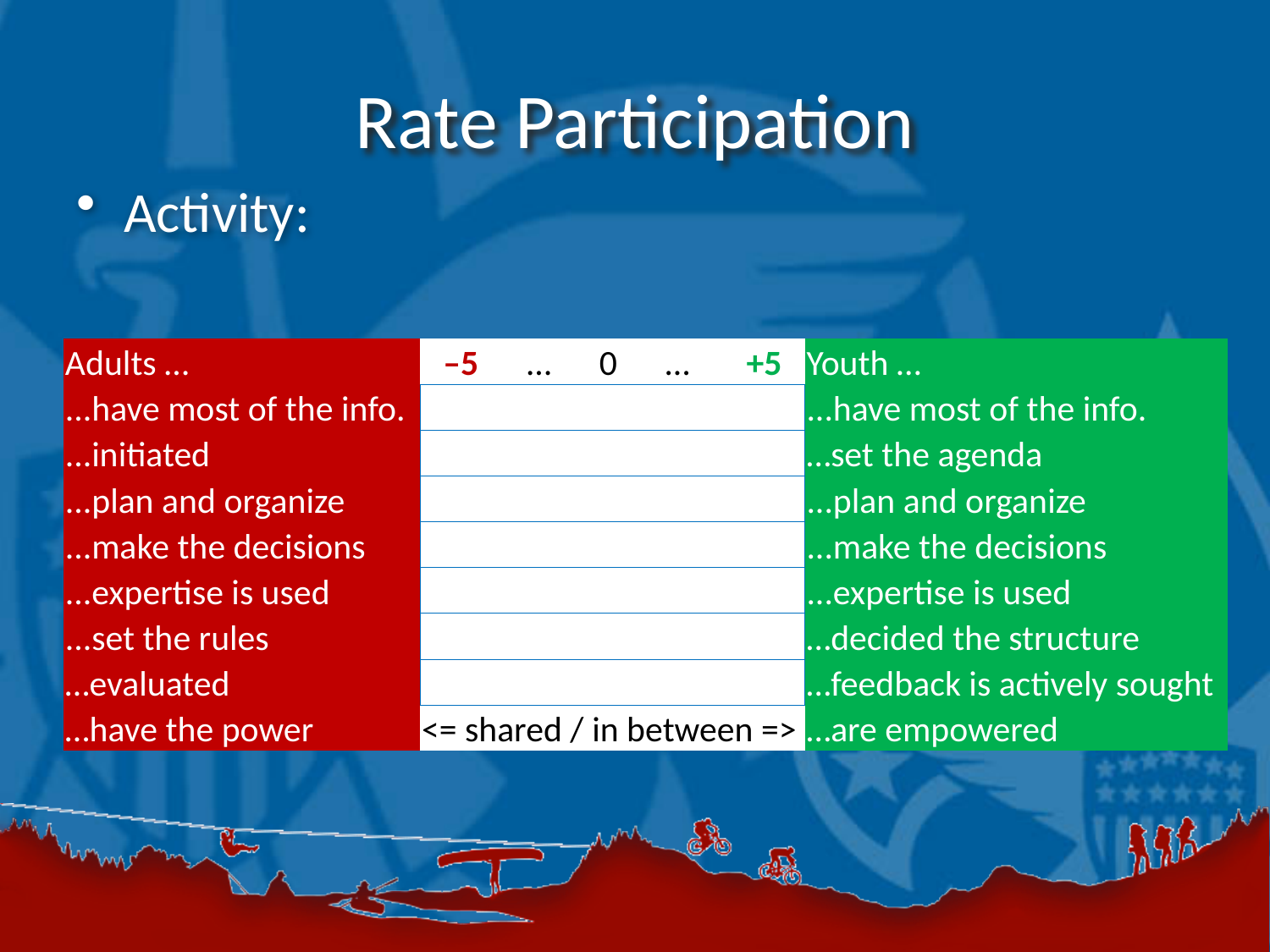

# Rate Participation
Activity:
| Adults … | –5 … 0 … +5 | Youth … |
| --- | --- | --- |
| ...have most of the info. |  | ...have most of the info. |
| ...initiated |  | …set the agenda |
| ...plan and organize |  | ...plan and organize |
| ...make the decisions |  | ...make the decisions |
| ...expertise is used |  | ...expertise is used |
| ...set the rules |  | …decided the structure |
| …evaluated |  | …feedback is actively sought |
| …have the power | <= shared / in between => | …are empowered |